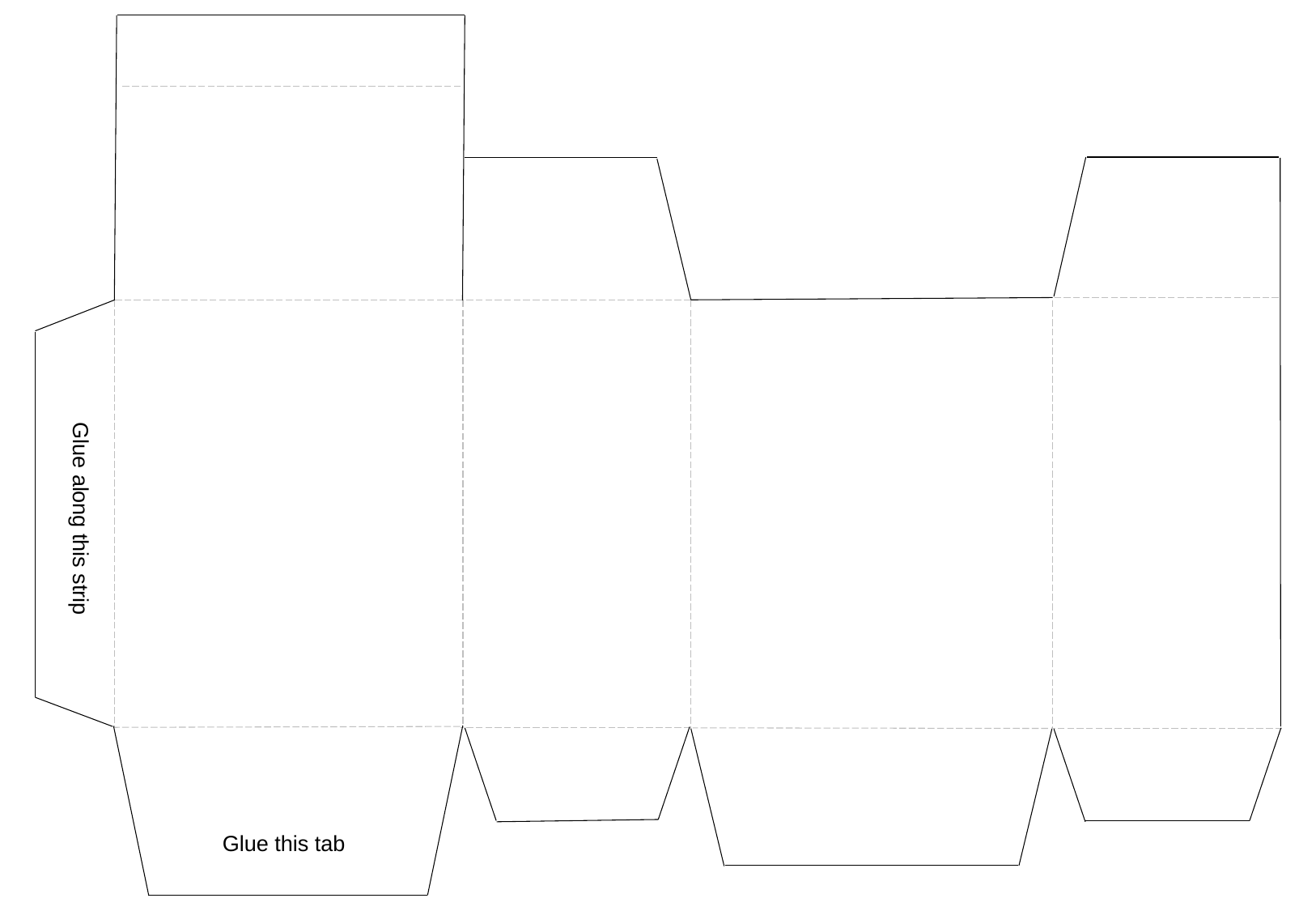

Glue along this strip
Glue this tab